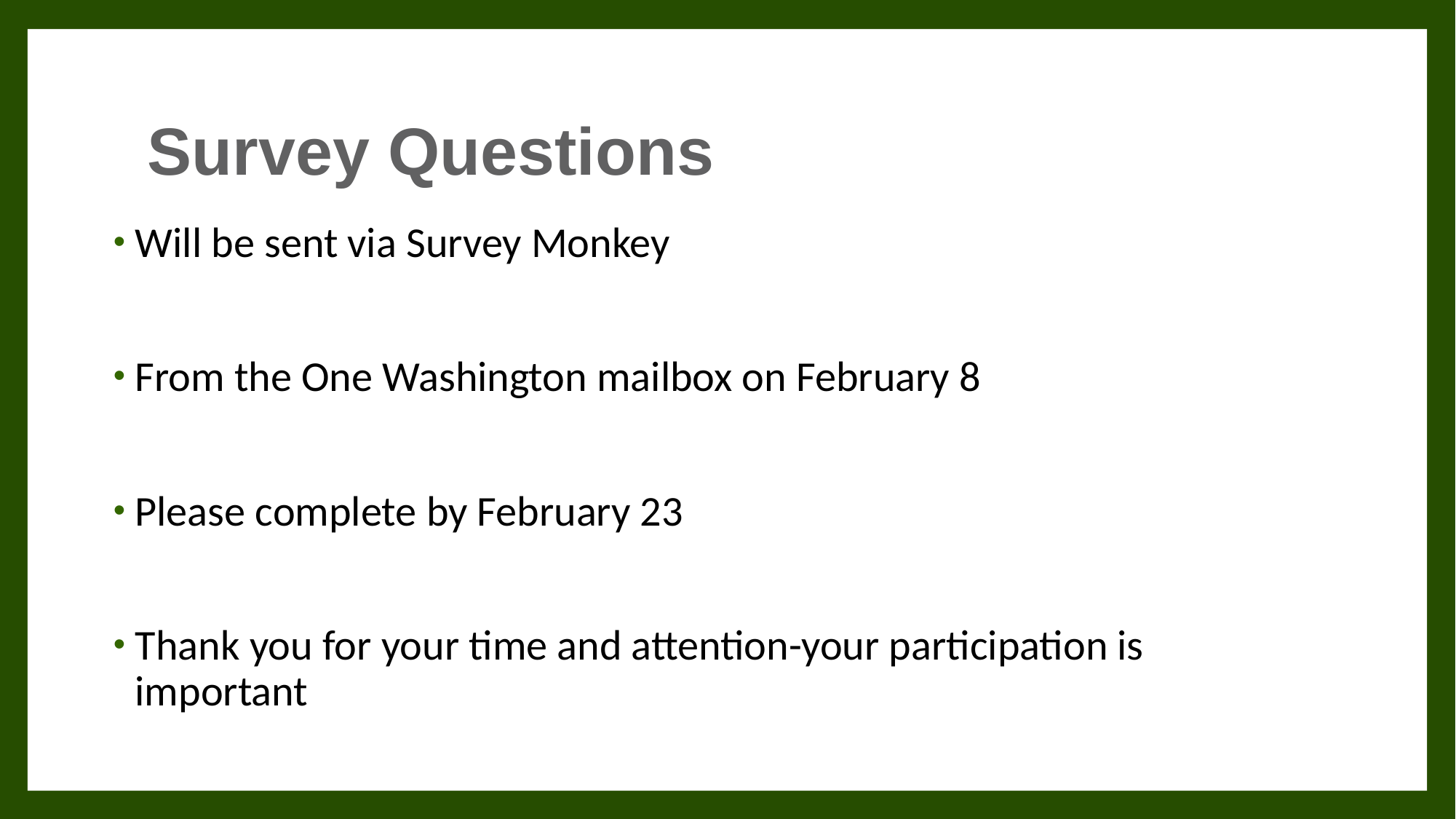

# Survey Questions
Will be sent via Survey Monkey

From the One Washington mailbox on February 8

Please complete by February 23

Thank you for your time and attention-your participation is important